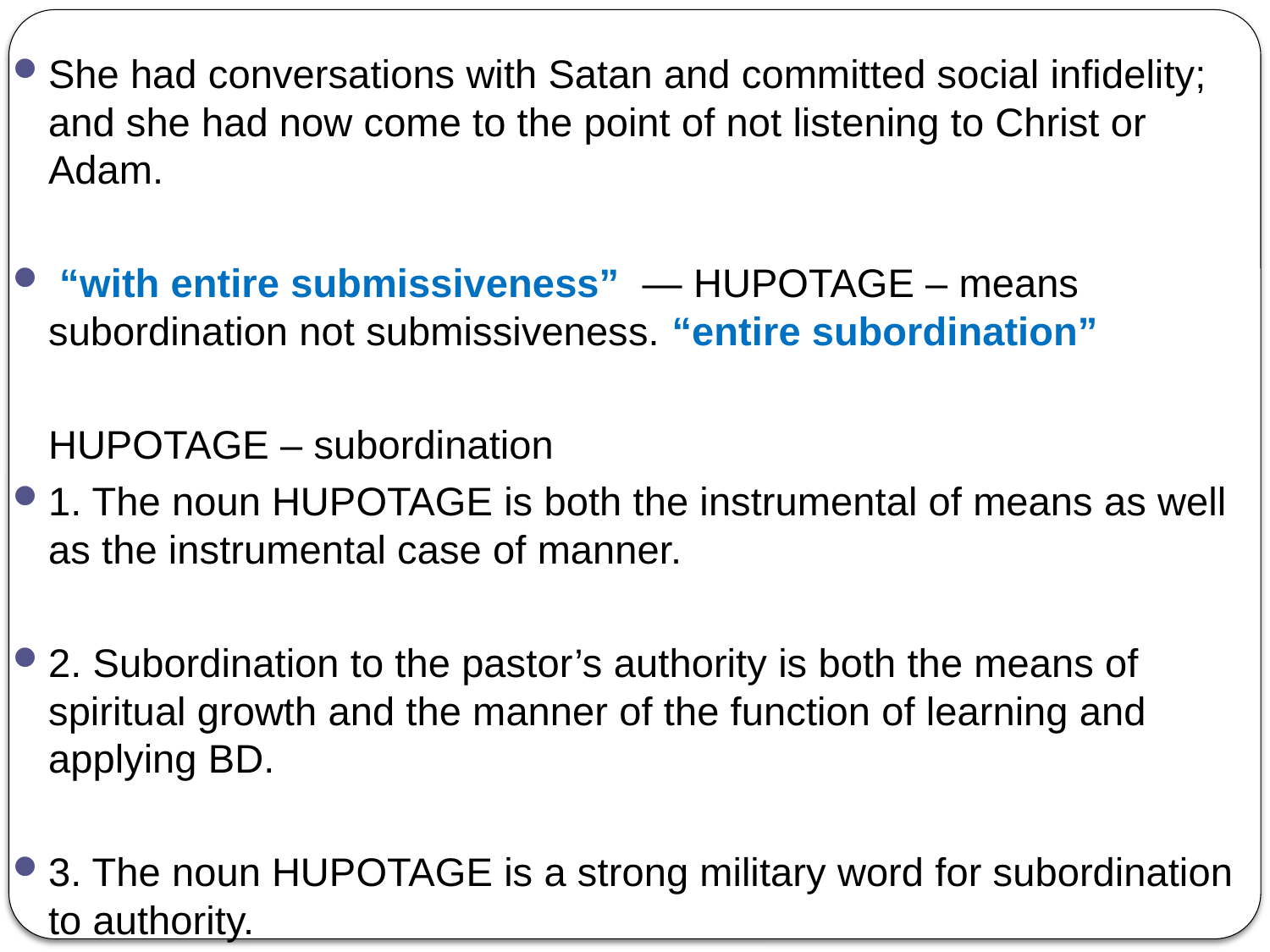

She had conversations with Satan and committed social infidelity; and she had now come to the point of not listening to Christ or Adam.

 “with entire submissiveness”  — HUPOTAGE – means subordination not submissiveness. “entire subordination”

	HUPOTAGE – subordination
1. The noun HUPOTAGE is both the instrumental of means as well as the instrumental case of manner.

2. Subordination to the pastor’s authority is both the means of spiritual growth and the manner of the function of learning and applying BD.

3. The noun HUPOTAGE is a strong military word for subordination to authority.